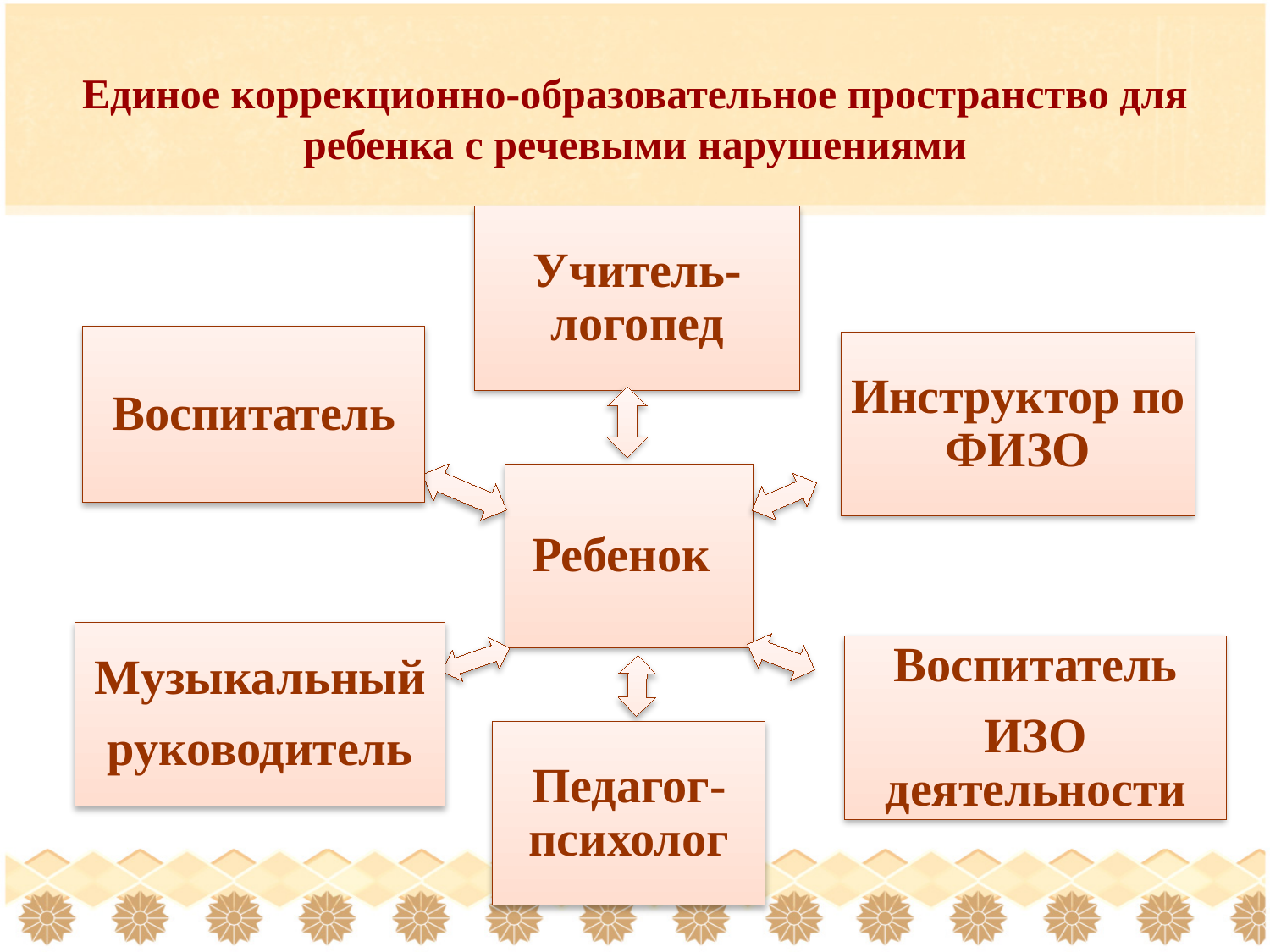

# Единое коррекционно-образовательное пространство для ребенка с речевыми нарушениями
Ребенок

Учитель-логопед

Инструктор по ФИЗО

Воспитатель
ИЗО деятельности

Педагог-психолог

Музыкальный
руководитель

Воспитатель